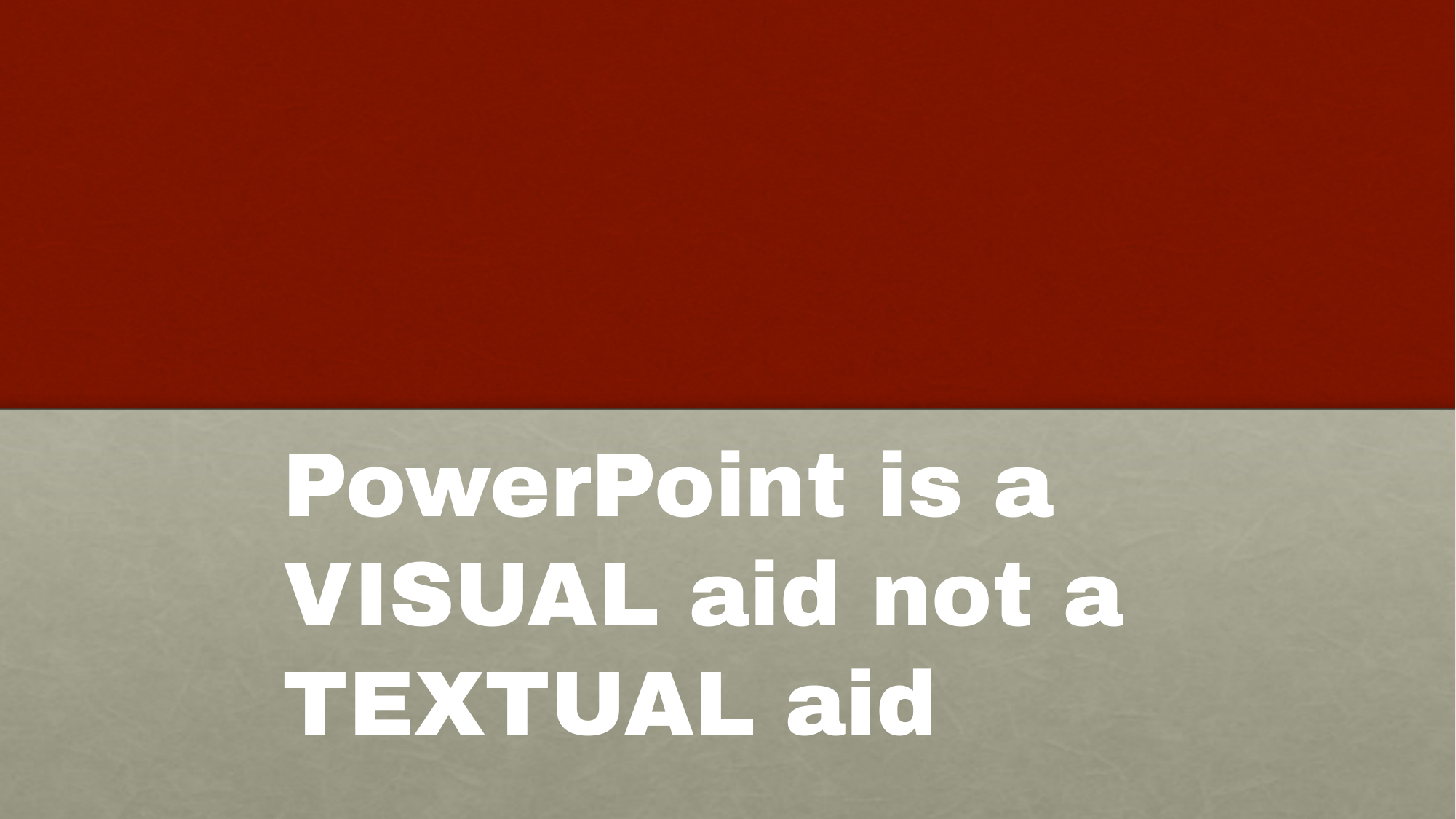

# PowerPoint is a VISUAL aid not a TEXTUAL aid